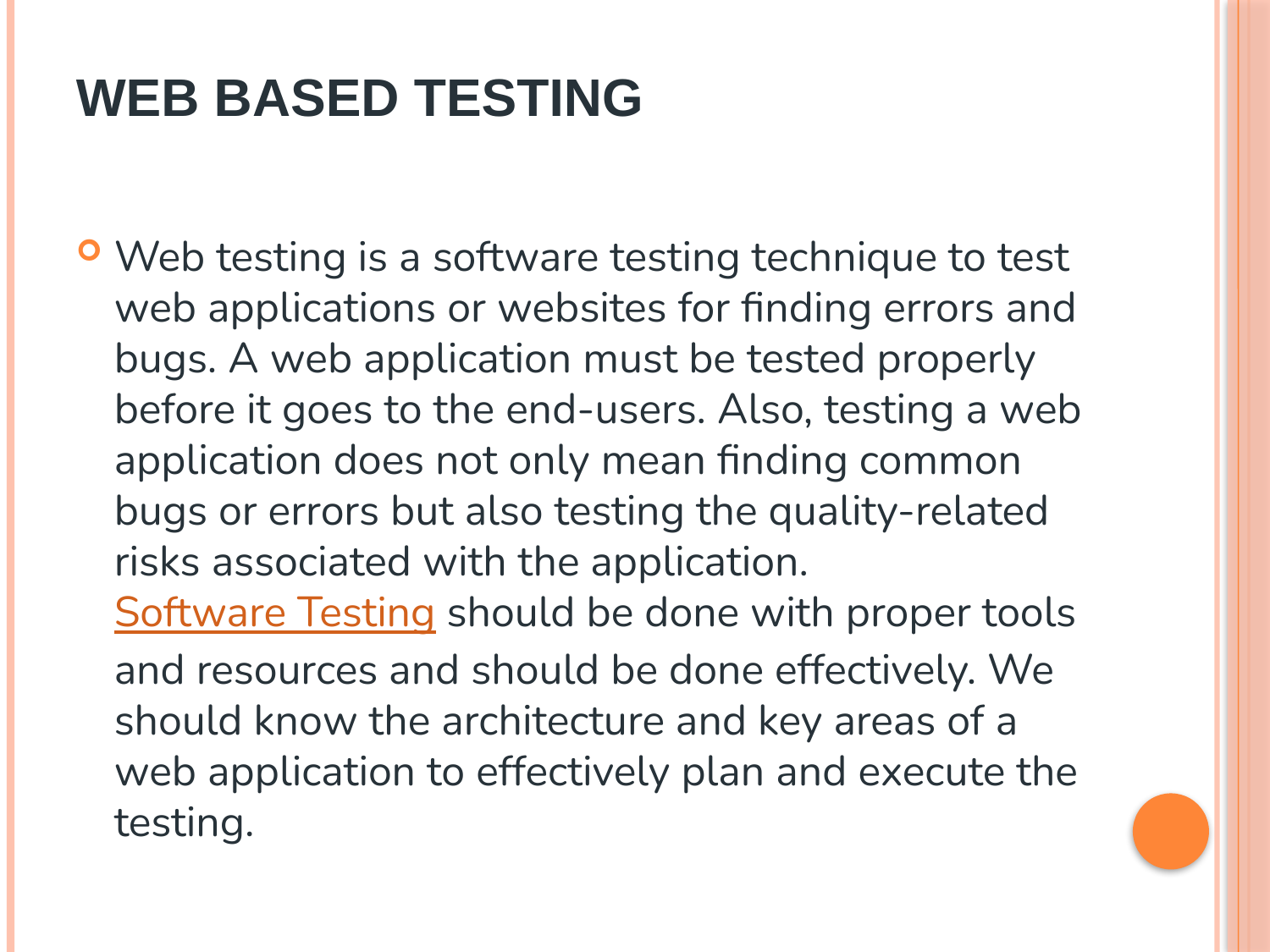

# Web Based Testing
Web testing is a software testing technique to test web applications or websites for finding errors and bugs. A web application must be tested properly before it goes to the end-users. Also, testing a web application does not only mean finding common bugs or errors but also testing the quality-related risks associated with the application. Software Testing should be done with proper tools and resources and should be done effectively. We should know the architecture and key areas of a web application to effectively plan and execute the testing.